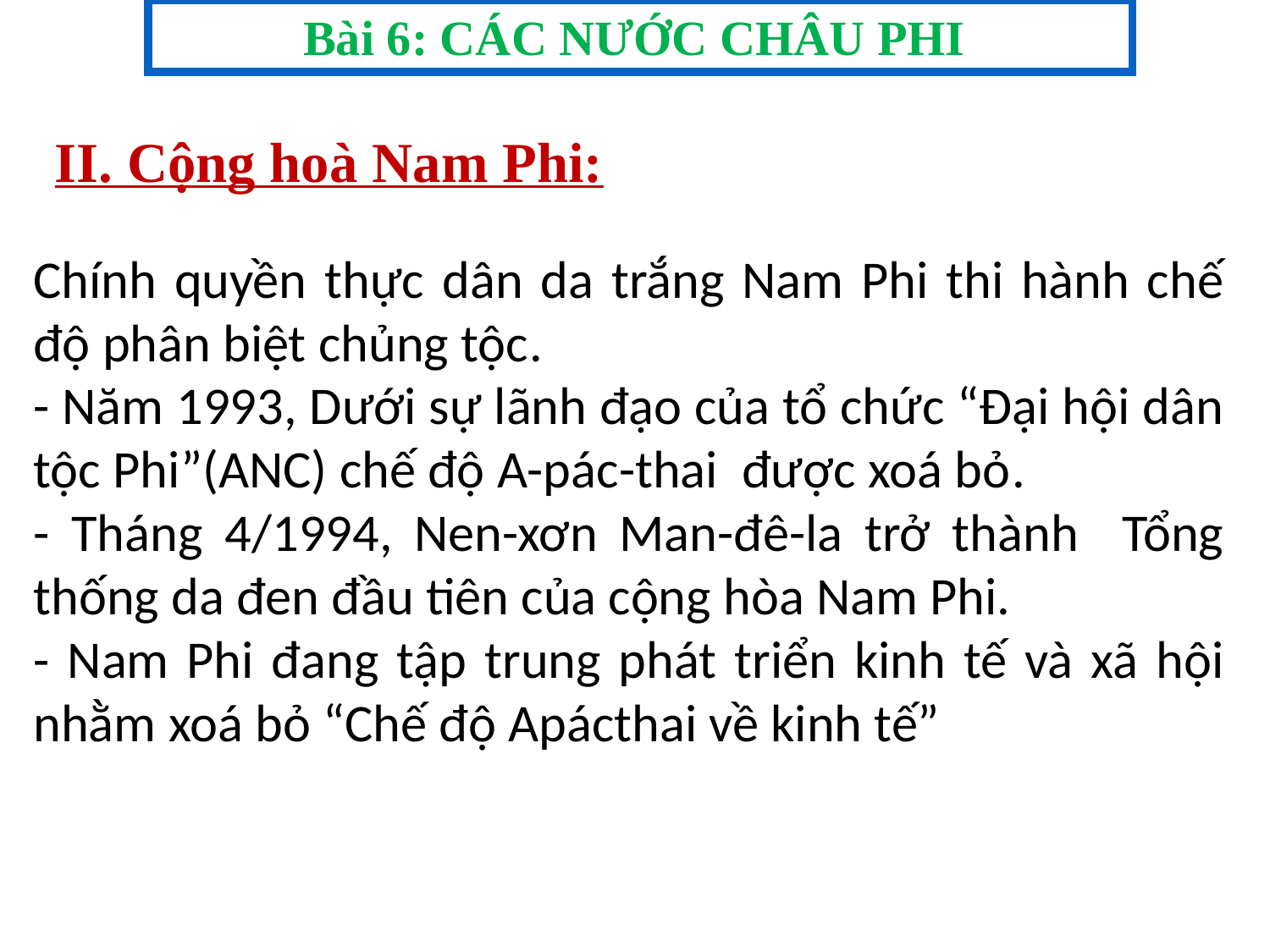

Bài 6: CÁC NƯỚC CHÂU PHI
II. Cộng hoà Nam Phi:

Chính quyền thực dân da trắng Nam Phi thi hành chế độ phân biệt chủng tộc.
- Năm 1993, Dưới sự lãnh đạo của tổ chức “Đại hội dân tộc Phi”(ANC) chế độ A-pác-thai  được xoá bỏ.
- Tháng 4/1994, Nen-xơn Man-đê-la trở thành  Tổng thống da đen đầu tiên của cộng hòa Nam Phi.
- Nam Phi đang tập trung phát triển kinh tế và xã hội nhằm xoá bỏ “Chế độ Apácthai về kinh tế”